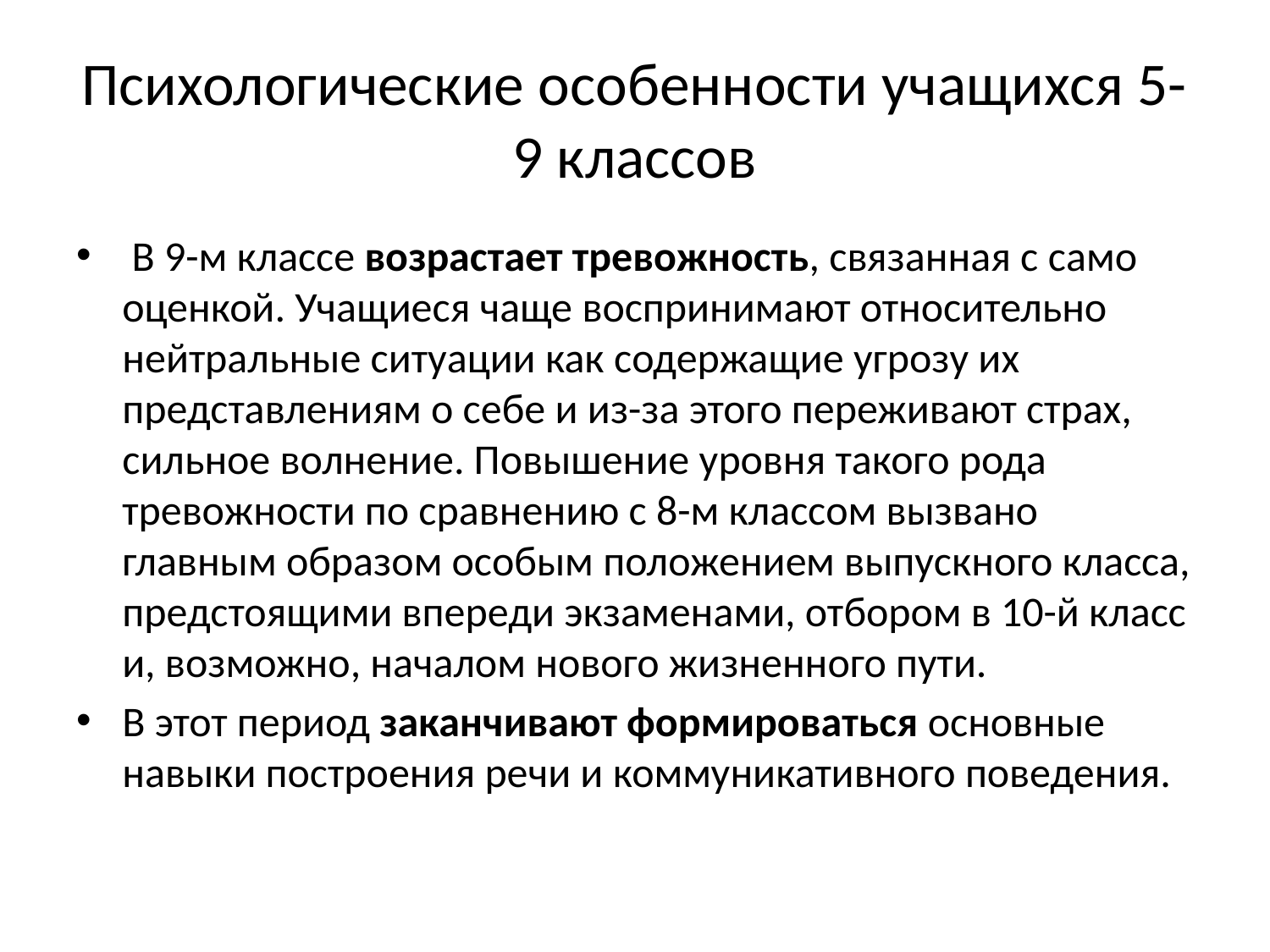

# Психологические особенности учащихся 5-9 классов
 В 9-м классе возрастает тревожность, связанная с само­оценкой. Учащиеся чаще воспринимают относительно нейтральные ситуации как содержащие угрозу их представлениям о себе и из-за этого переживают страх, сильное волнение. Повышение уровня такого рода тревожности по сравнению с 8-м классом вызвано главным образом особым положением выпускного класса, предстоящими впереди экзаменами, отбором в 10-й класс и, возможно, началом нового жизненного пути.
В этот период заканчивают формироваться основные навыки построения речи и коммуникативного поведения.